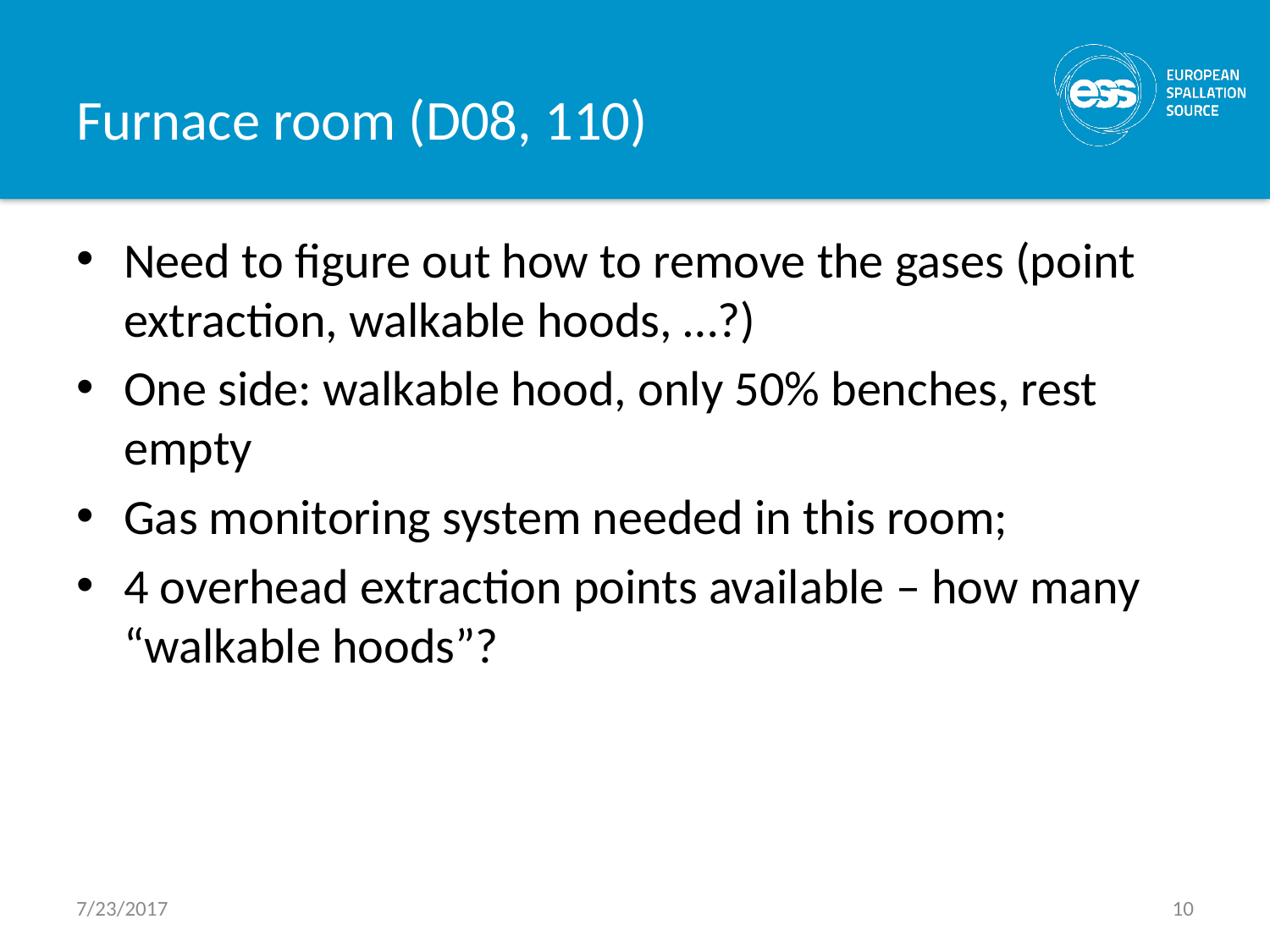

# Furnace room (D08, 110)
Need to figure out how to remove the gases (point extraction, walkable hoods, …?)
One side: walkable hood, only 50% benches, rest empty
Gas monitoring system needed in this room;
4 overhead extraction points available – how many “walkable hoods”?
7/23/2017
10